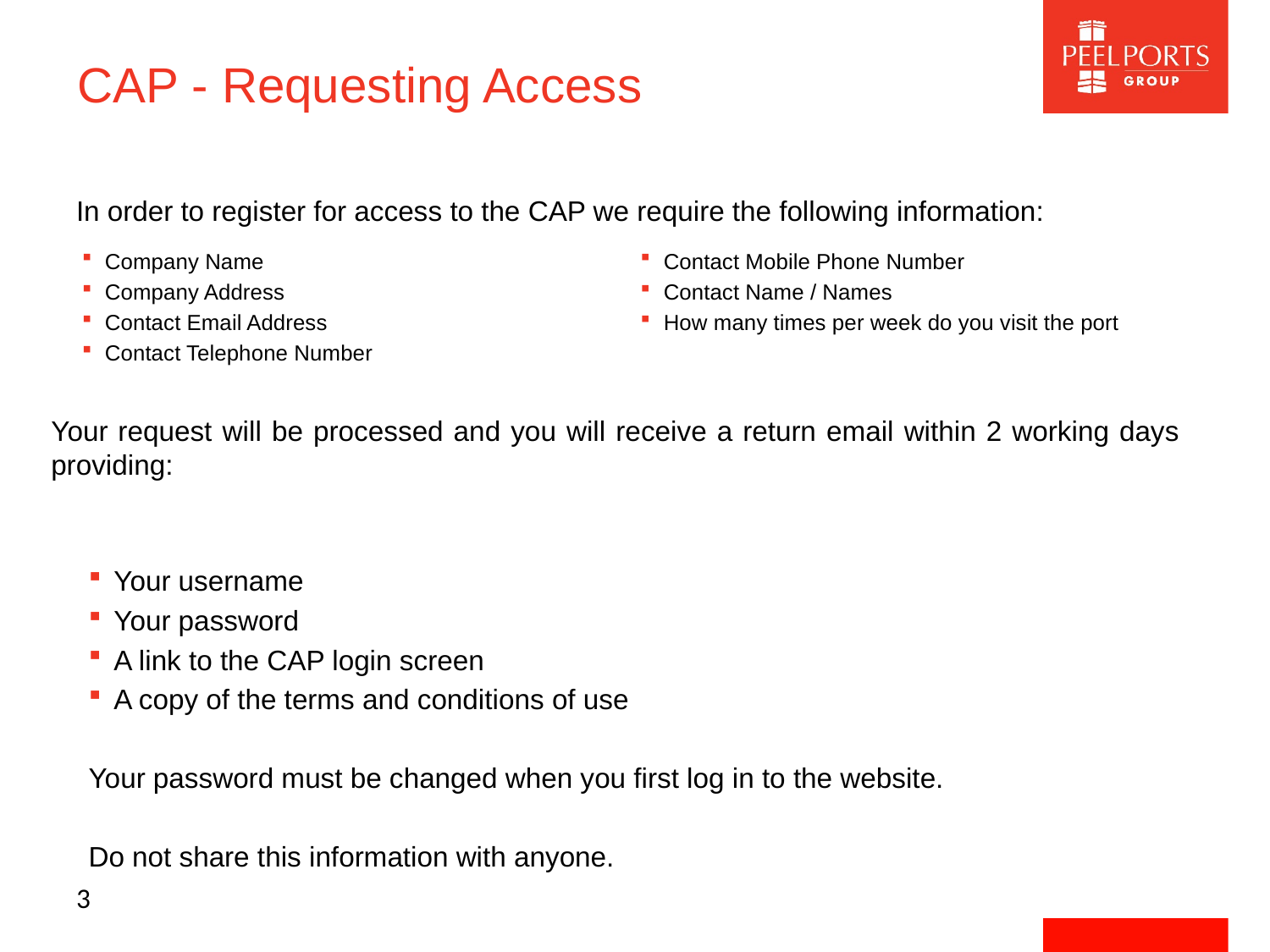

# CAP - Requesting Access
In order to register for access to the CAP we require the following information:
Company Name
Company Address
Contact Email Address
Contact Telephone Number
Contact Mobile Phone Number
Contact Name / Names
How many times per week do you visit the port

Your request will be processed and you will receive a return email within 2 working days providing:
Your username
Your password
A link to the CAP login screen
A copy of the terms and conditions of use

Your password must be changed when you first log in to the website.

Do not share this information with anyone.
3